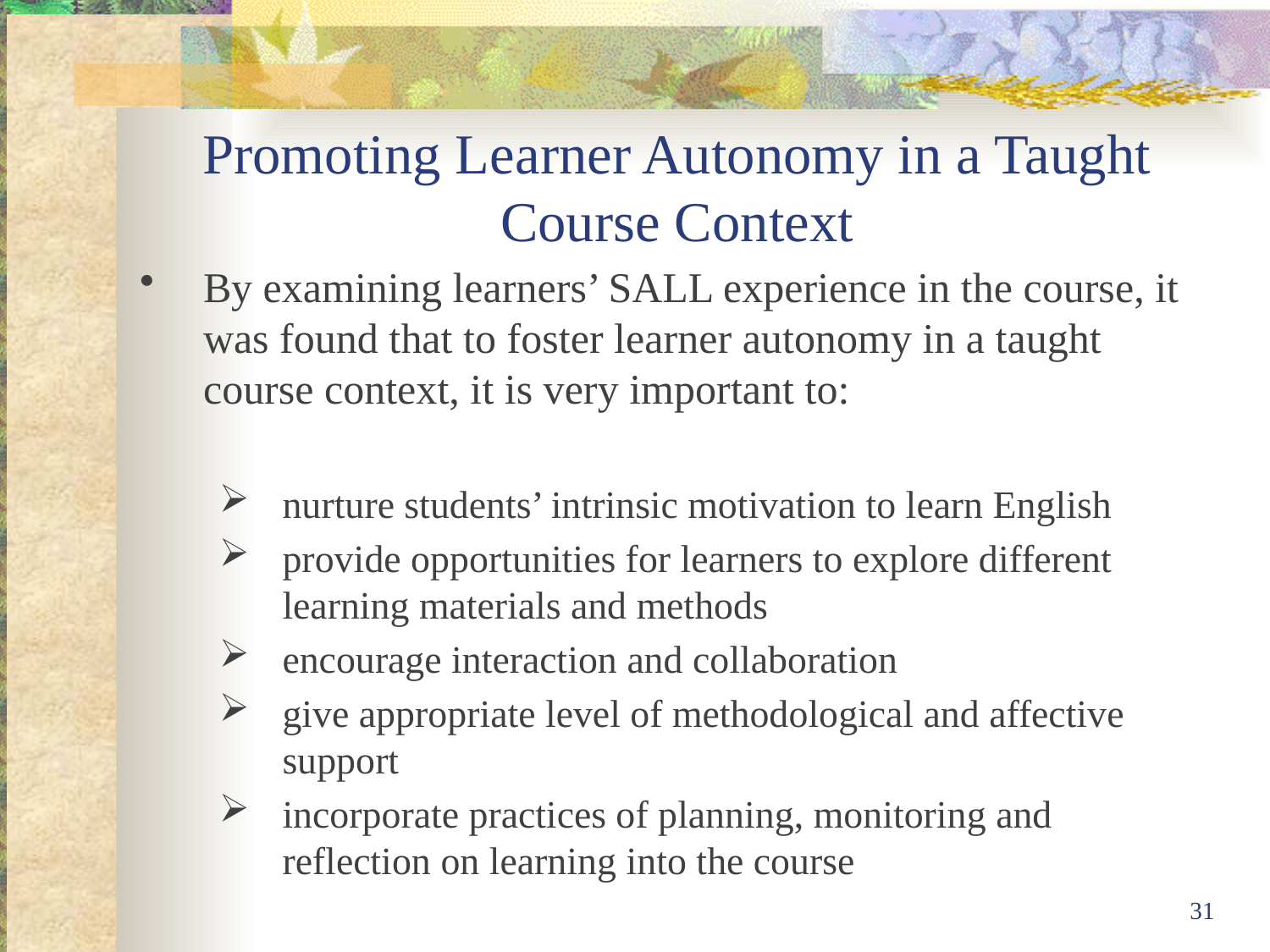

# Promoting Learner Autonomy in a Taught Course Context
By examining learners’ SALL experience in the course, it was found that to foster learner autonomy in a taught course context, it is very important to:

nurture students’ intrinsic motivation to learn English
provide opportunities for learners to explore different learning materials and methods
encourage interaction and collaboration
give appropriate level of methodological and affective support
incorporate practices of planning, monitoring and reflection on learning into the course
31